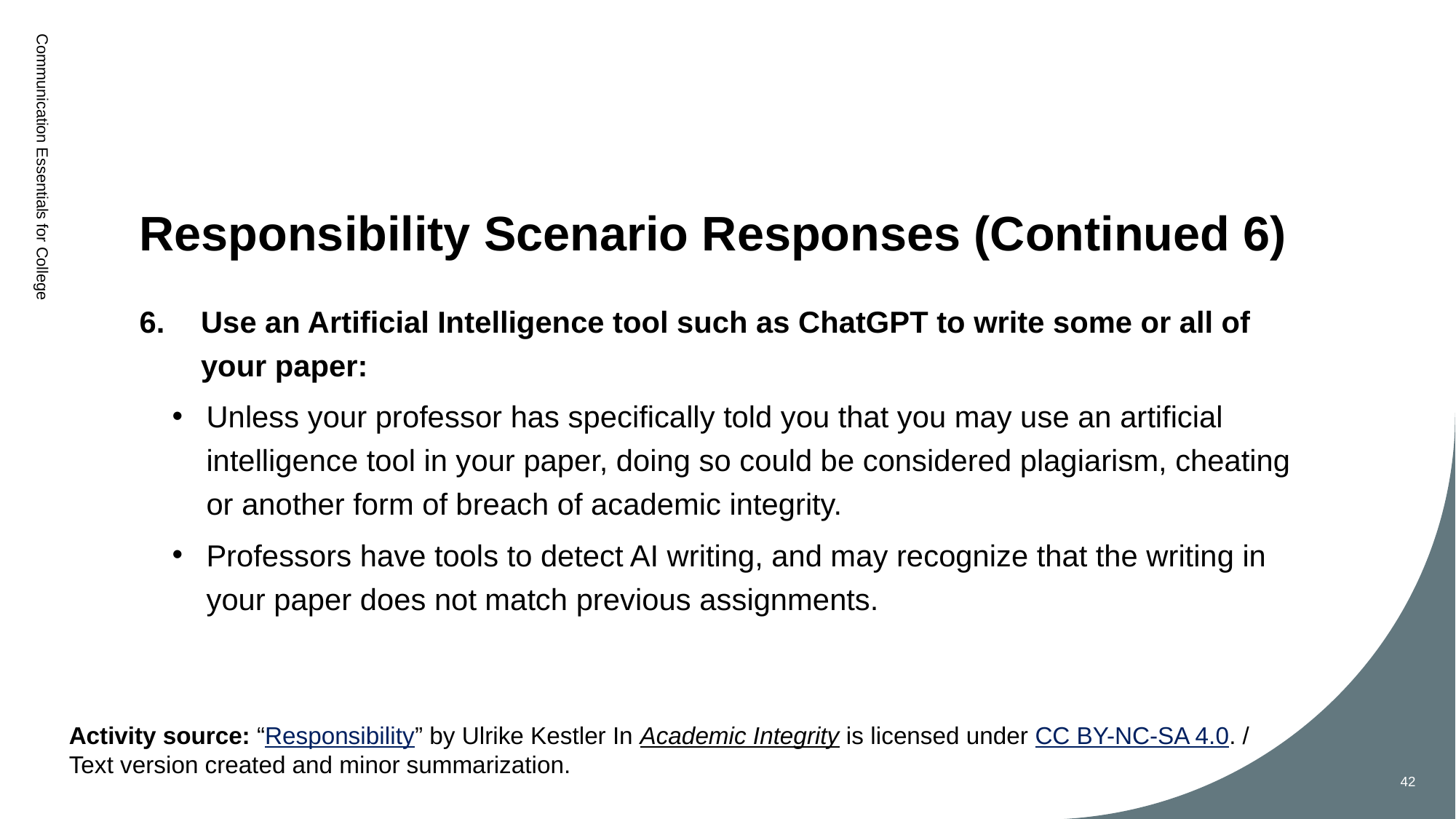

# Responsibility Scenario Responses (Continued 6)
Communication Essentials for College
Use an Artificial Intelligence tool such as ChatGPT to write some or all of your paper:
Unless your professor has specifically told you that you may use an artificial intelligence tool in your paper, doing so could be considered plagiarism, cheating or another form of breach of academic integrity.
Professors have tools to detect AI writing, and may recognize that the writing in your paper does not match previous assignments.

Activity source: “Responsibility” by Ulrike Kestler In Academic Integrity is licensed under CC BY-NC-SA 4.0. / Text version created and minor summarization.
42